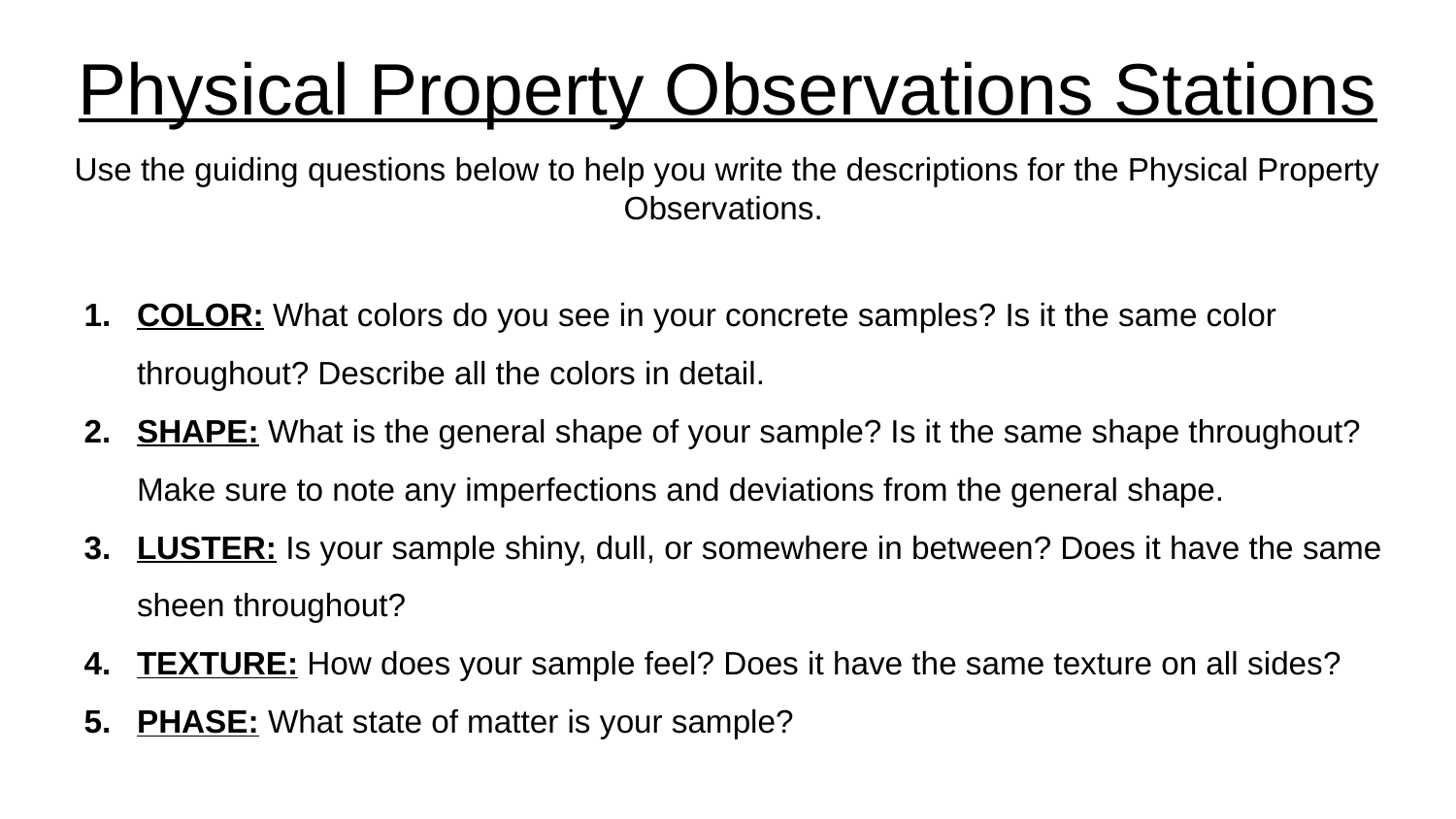

# Physical Property Observations Stations
Use the guiding questions below to help you write the descriptions for the Physical Property Observations.
COLOR: What colors do you see in your concrete samples? Is it the same color throughout? Describe all the colors in detail.
SHAPE: What is the general shape of your sample? Is it the same shape throughout? Make sure to note any imperfections and deviations from the general shape.
LUSTER: Is your sample shiny, dull, or somewhere in between? Does it have the same sheen throughout?
TEXTURE: How does your sample feel? Does it have the same texture on all sides?
PHASE: What state of matter is your sample?